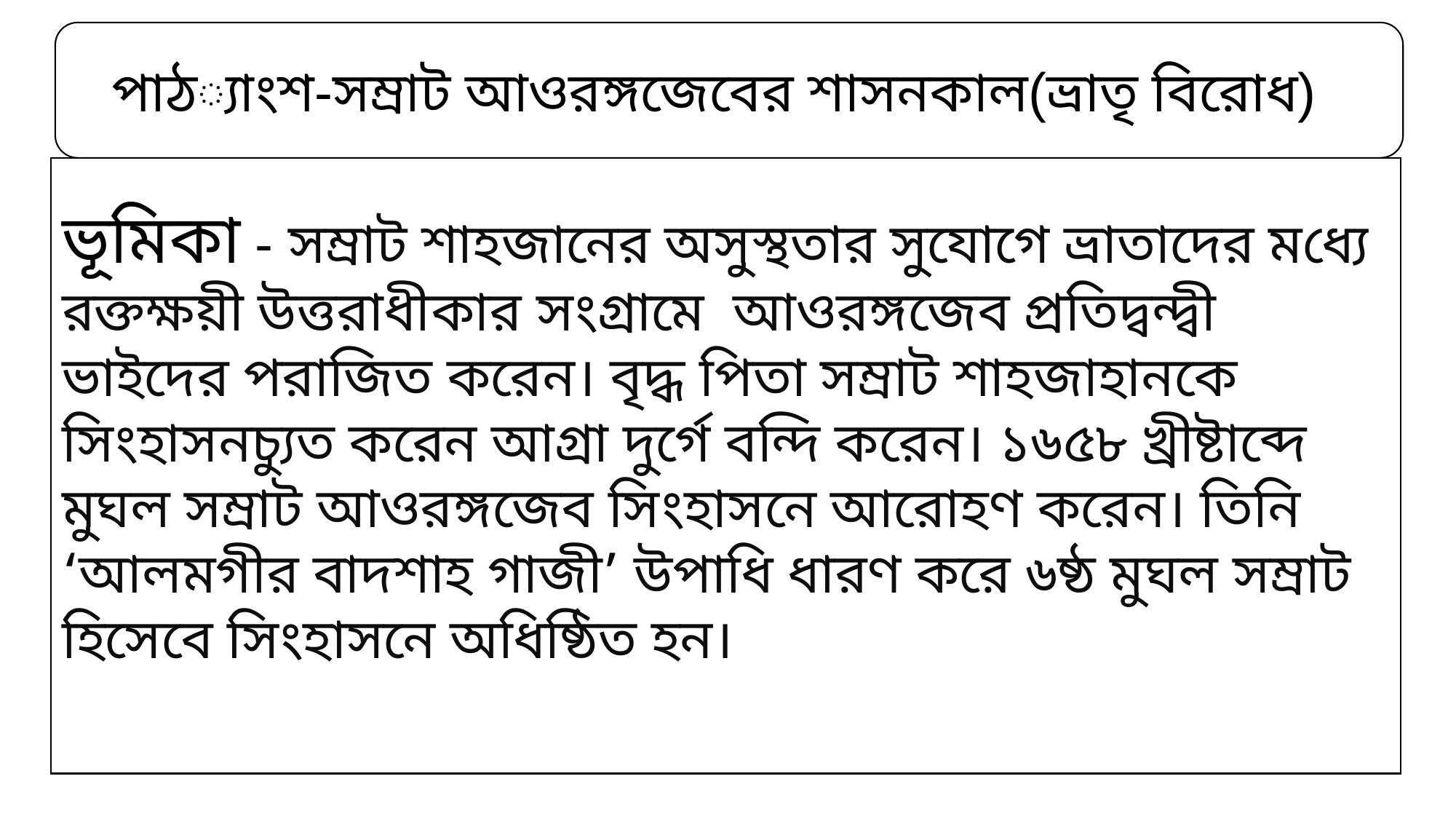

পাঠ্যাংশ-সম্রাট আওরঙ্গজেবের শাসনকাল(ভ্রাতৃ বিরোধ)
ভূমিকা - সম্রাট শাহজানের অসুস্থতার সুযোগে ভ্রাতাদের মধ্যে রক্তক্ষয়ী উত্তরাধীকার সংগ্রামে  আওরঙ্গজেব প্রতিদ্বন্দ্বী ভাইদের পরাজিত করেন। বৃদ্ধ পিতা সম্রাট শাহজাহানকে সিংহাসনচ্যুত করেন আগ্রা দুর্গে বন্দি করেন। ১৬৫৮ খ্রীষ্টাব্দে  মুঘল সম্রাট আওরঙ্গজেব সিংহাসনে আরোহণ করেন। তিনি ‘আলমগীর বাদশাহ গাজী’ উপাধি ধারণ করে ৬ষ্ঠ মুঘল সম্রাট হিসেবে সিংহাসনে অধিষ্ঠিত হন।